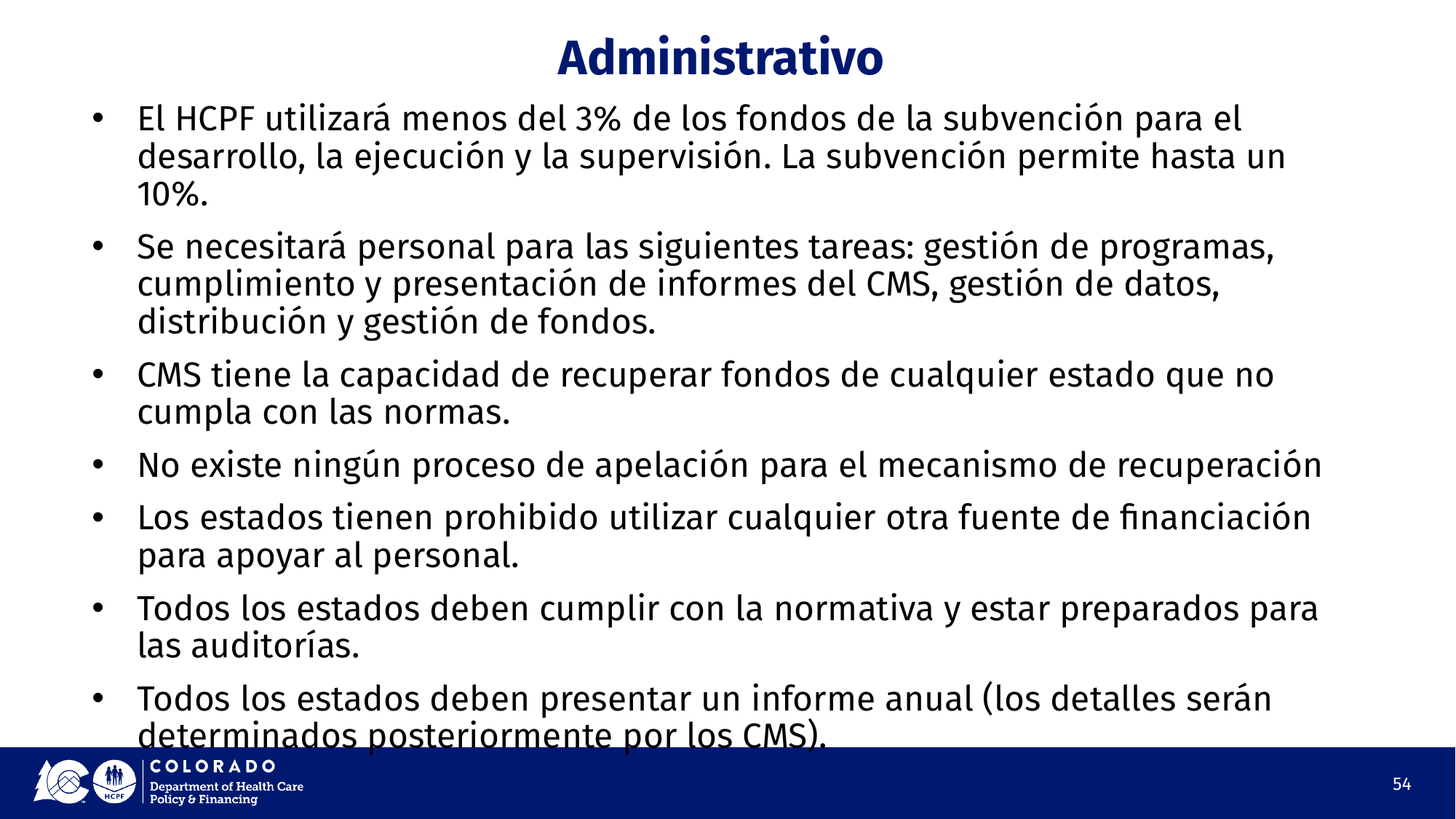

# Administrativo

El HCPF utilizará menos del 3% de los fondos de la subvención para el desarrollo, la ejecución y la supervisión. La subvención permite hasta un 10%.
Se necesitará personal para las siguientes tareas: gestión de programas, cumplimiento y presentación de informes del CMS, gestión de datos, distribución y gestión de fondos.
CMS tiene la capacidad de recuperar fondos de cualquier estado que no cumpla con las normas.
No existe ningún proceso de apelación para el mecanismo de recuperación
Los estados tienen prohibido utilizar cualquier otra fuente de financiación para apoyar al personal.
Todos los estados deben cumplir con la normativa y estar preparados para las auditorías.
Todos los estados deben presentar un informe anual (los detalles serán determinados posteriormente por los CMS).
54